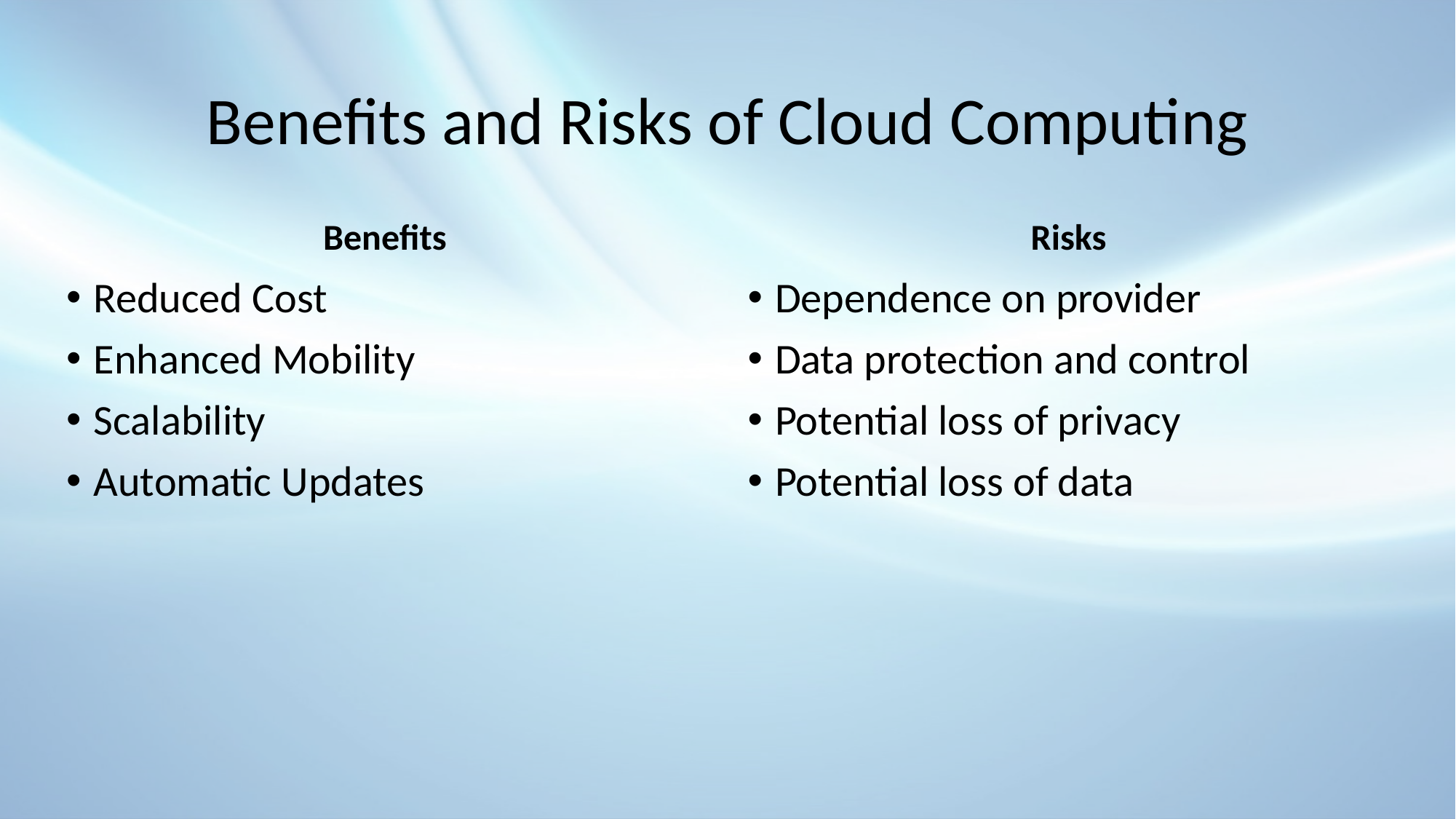

# Benefits and Risks of Cloud Computing
Risks
Benefits
Reduced Cost
Enhanced Mobility
Scalability
Automatic Updates
Dependence on provider
Data protection and control
Potential loss of privacy
Potential loss of data